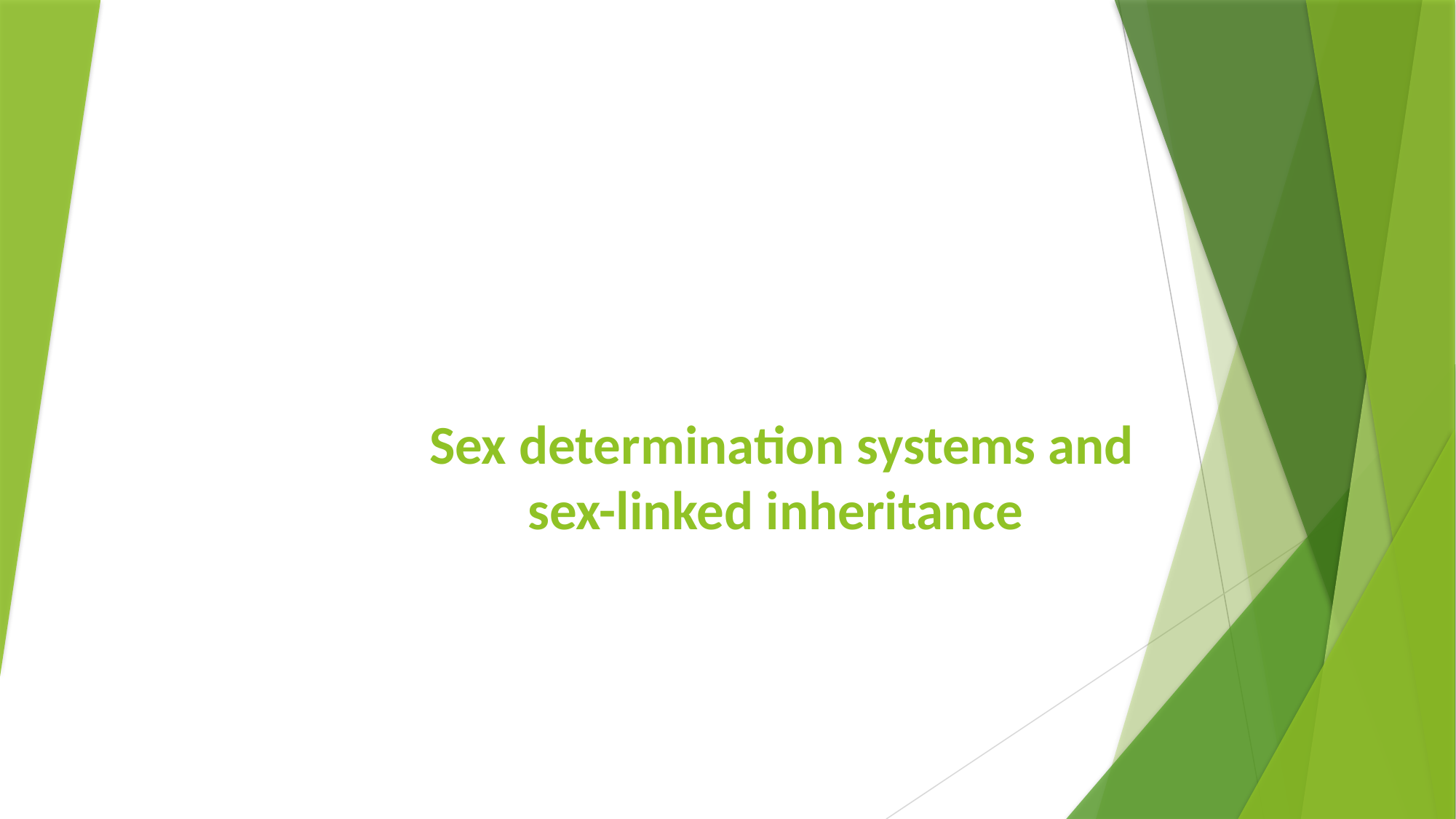

# Sex determination systems and sex-linked inheritance